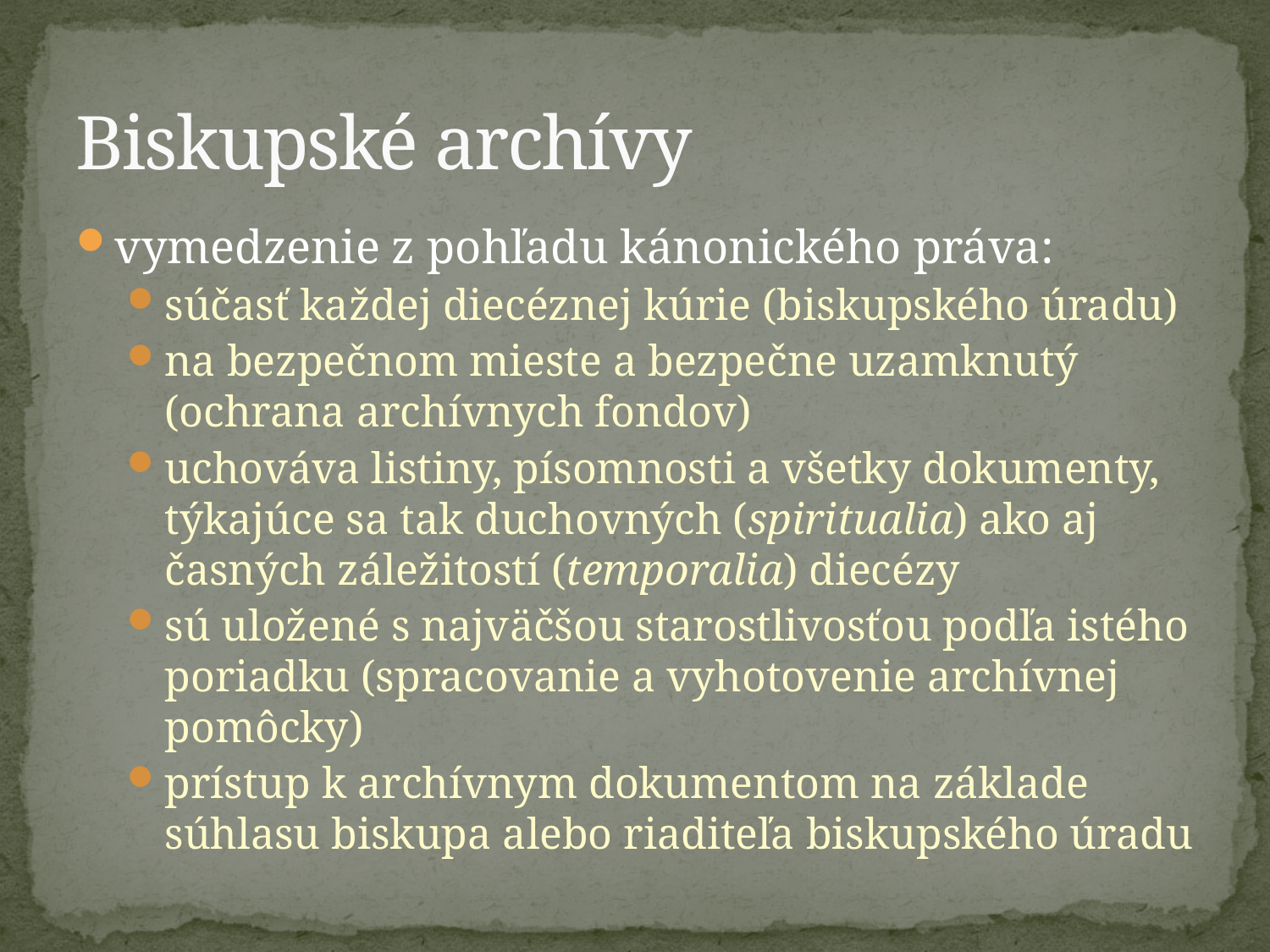

# Biskupské archívy
vymedzenie z pohľadu kánonického práva:
súčasť každej diecéznej kúrie (biskupského úradu)
na bezpečnom mieste a bezpečne uzamknutý (ochrana archívnych fondov)
uchováva listiny, písomnosti a všetky dokumenty, týkajúce sa tak duchovných (spiritualia) ako aj časných záležitostí (temporalia) diecézy
sú uložené s najväčšou starostlivosťou podľa istého poriadku (spracovanie a vyhotovenie archívnej pomôcky)
prístup k archívnym dokumentom na základe súhlasu biskupa alebo riaditeľa biskupského úradu